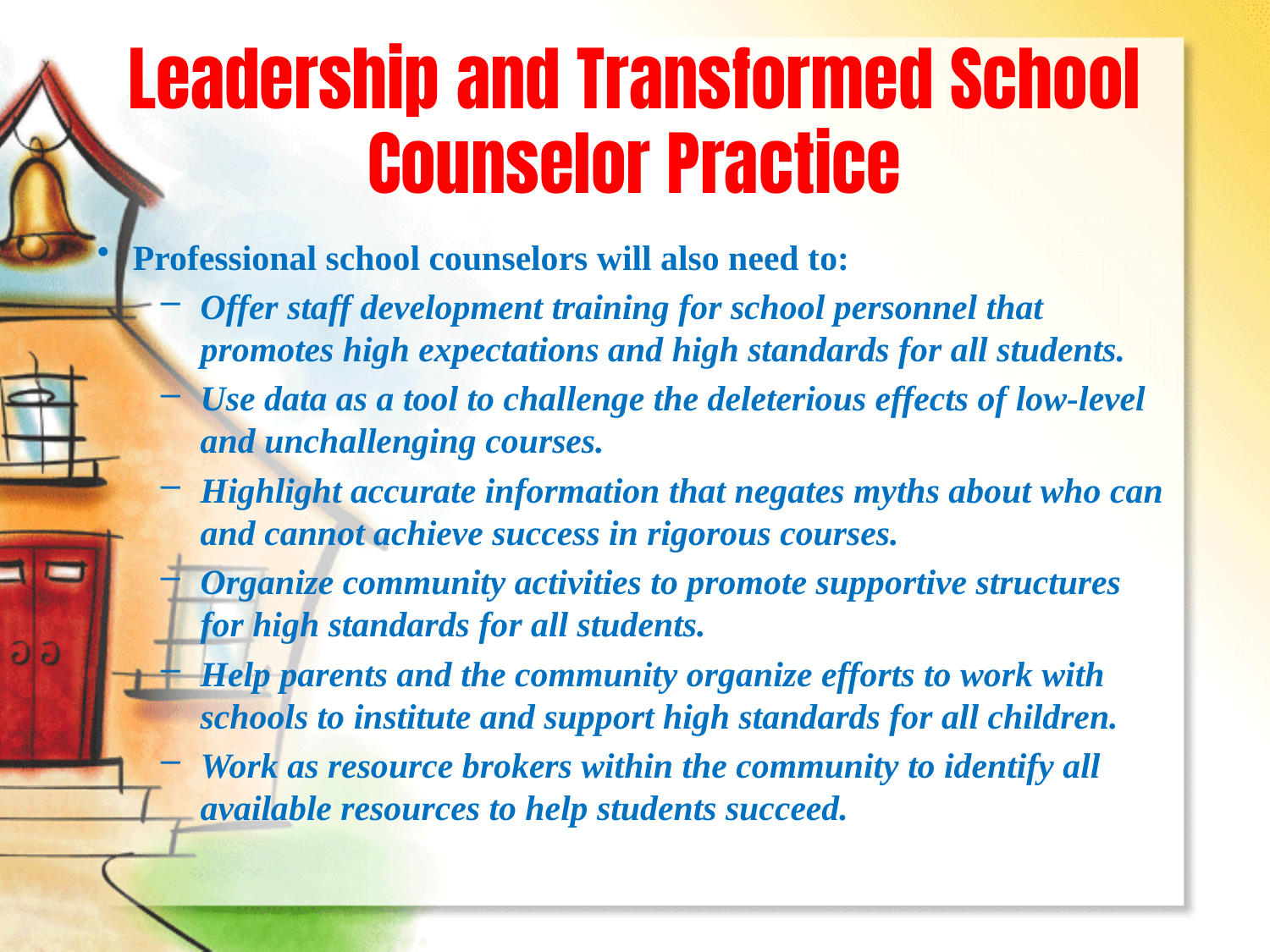

# Leadership and Transformed School Counselor Practice
Professional school counselors will also need to:
Offer staff development training for school personnel that promotes high expectations and high standards for all students.
Use data as a tool to challenge the deleterious effects of low-level and unchallenging courses.
Highlight accurate information that negates myths about who can and cannot achieve success in rigorous courses.
Organize community activities to promote supportive structures for high standards for all students.
Help parents and the community organize efforts to work with schools to institute and support high standards for all children.
Work as resource brokers within the community to identify all available resources to help students succeed.